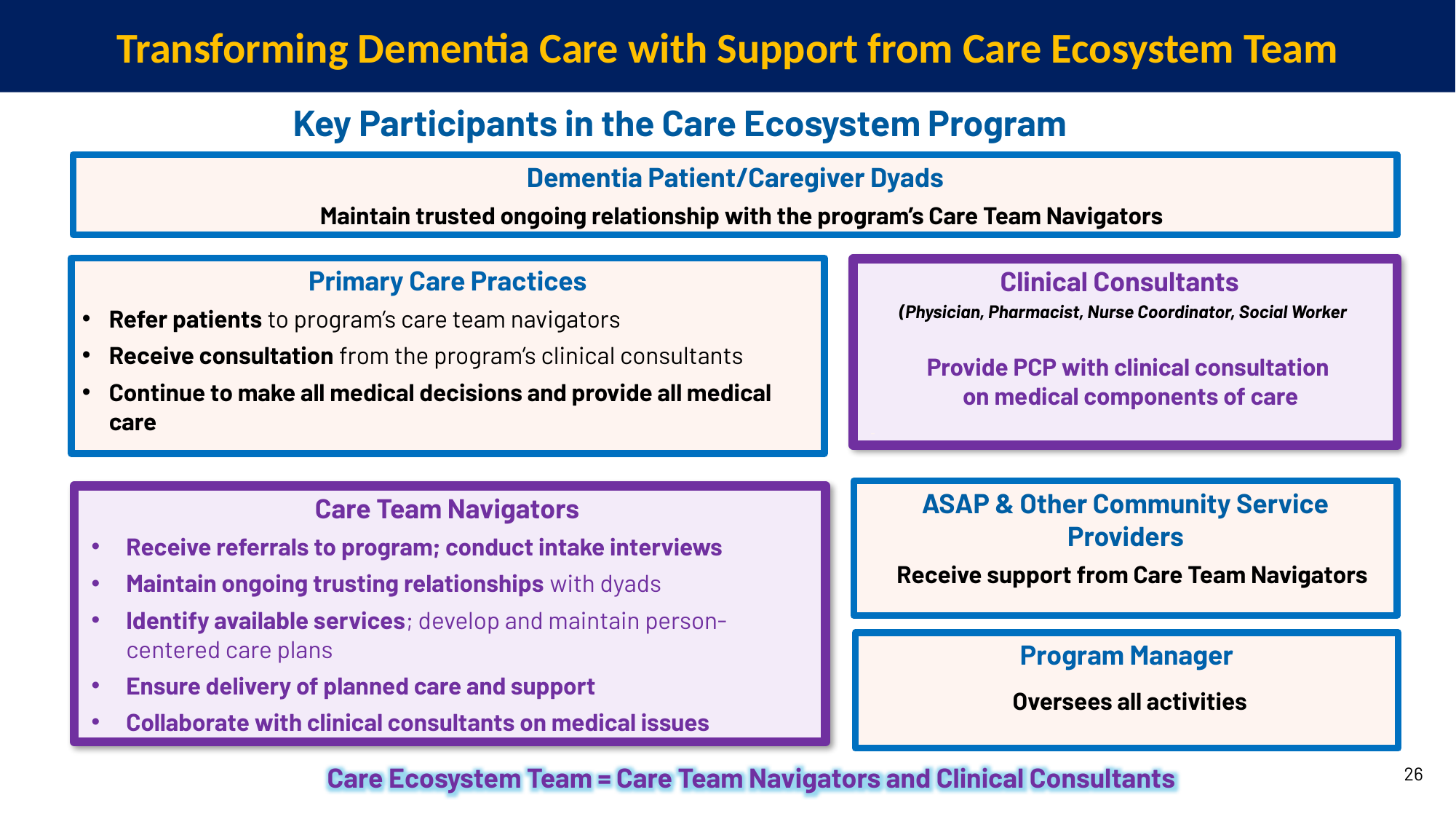

Transforming Dementia Care with Support from Care Ecosystem Team

Key Participants in the Care Ecosystem Program
Dementia Patient/Caregiver Dyads
Maintain trusted ongoing relationship with the program’s Care Team Navigators
Primary Care Practices
Refer patients to program’s care team navigators
Receive consultation from the program’s clinical consultants
Continue to make all medical decisions and provide all medical care

Clinical Consultants
(Physician, Pharmacist, Nurse Coordinator, Social Worker
Provide PCP with clinical consultation
 on medical components of care
-
ASAP & Other Community Service Providers
Receive support from Care Team Navigators

Care Team Navigators
Receive referrals to program; conduct intake interviews
Maintain ongoing trusting relationships with dyads
Identify available services; develop and maintain person-centered care plans
Ensure delivery of planned care and support
Collaborate with clinical consultants on medical issues
Program Manager
Oversees all activities

26
Care Ecosystem Team = Care Team Navigators and Clinical Consultants